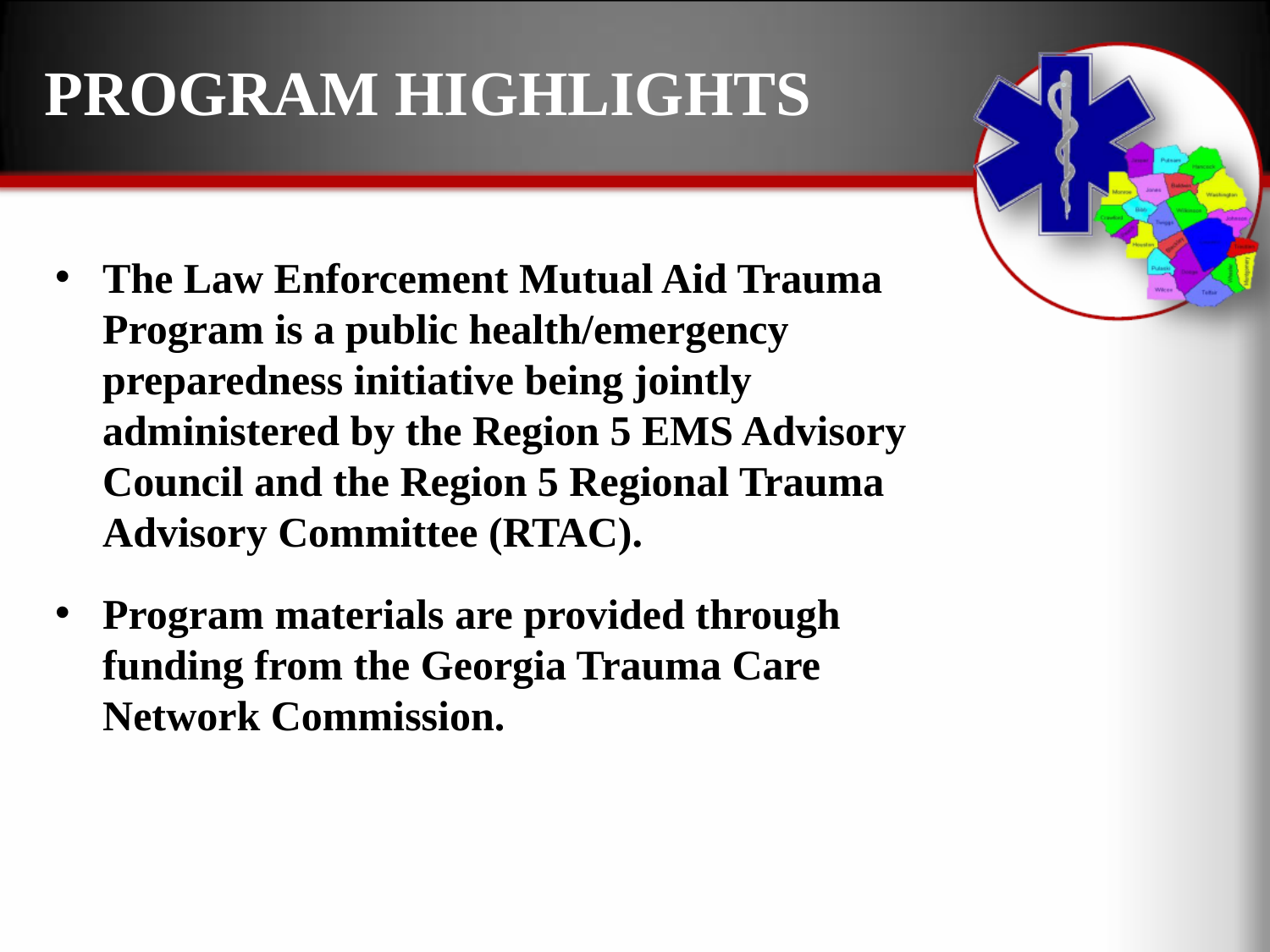

# Program Highlights
The Law Enforcement Mutual Aid Trauma Program is a public health/emergency preparedness initiative being jointly administered by the Region 5 EMS Advisory Council and the Region 5 Regional Trauma Advisory Committee (RTAC).
Program materials are provided through funding from the Georgia Trauma Care Network Commission.